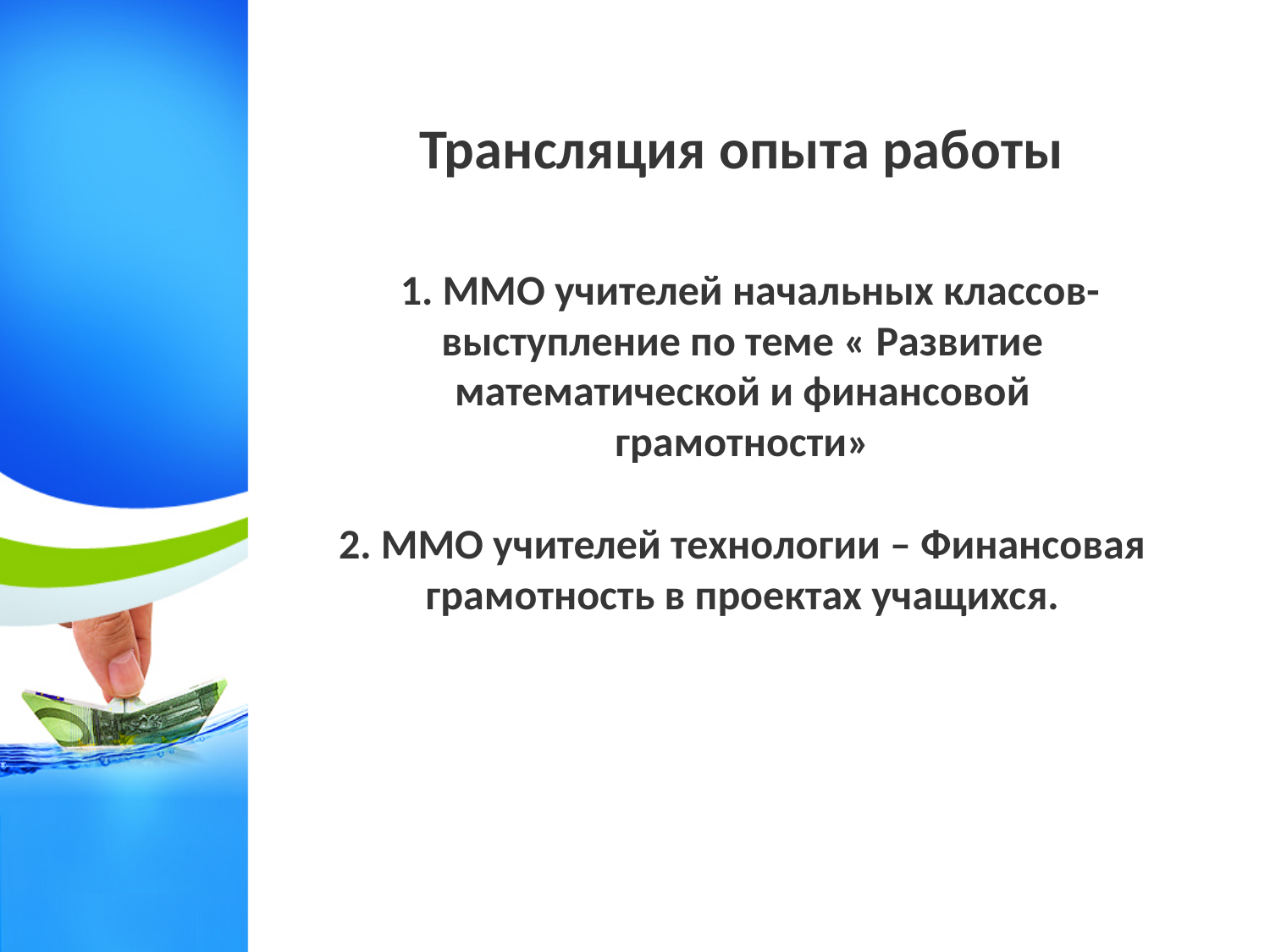

# Трансляция опыта работы
Истоия
  1. ММО учителей начальных классов- выступление по теме « Развитие математической и финансовой грамотности»

2. ММО учителей технологии – Финансовая грамотность в проектах учащихся.